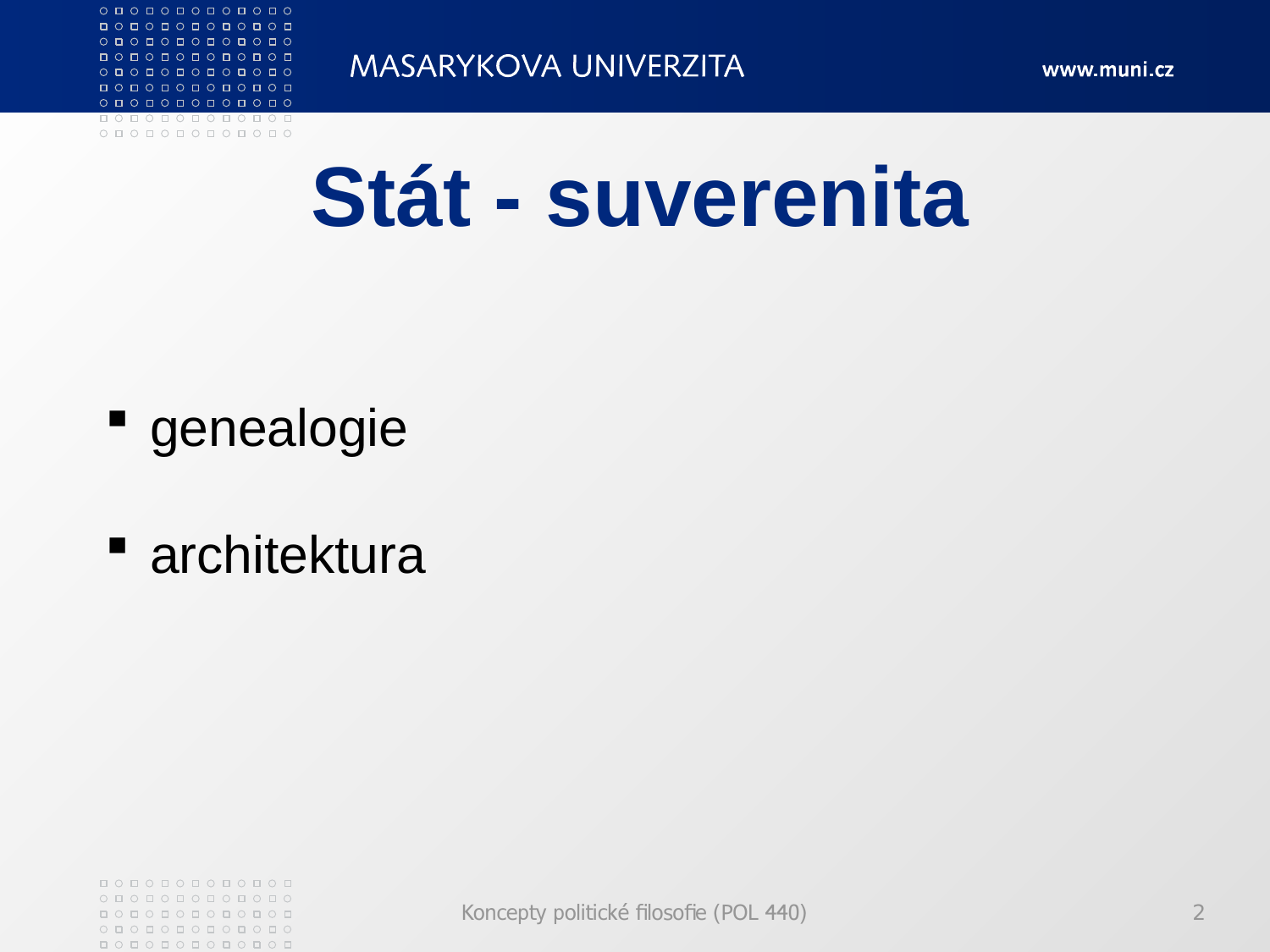

# Stát - suverenita

 genealogie

 architektura
Koncepty politické filosofie (POL 440)
2